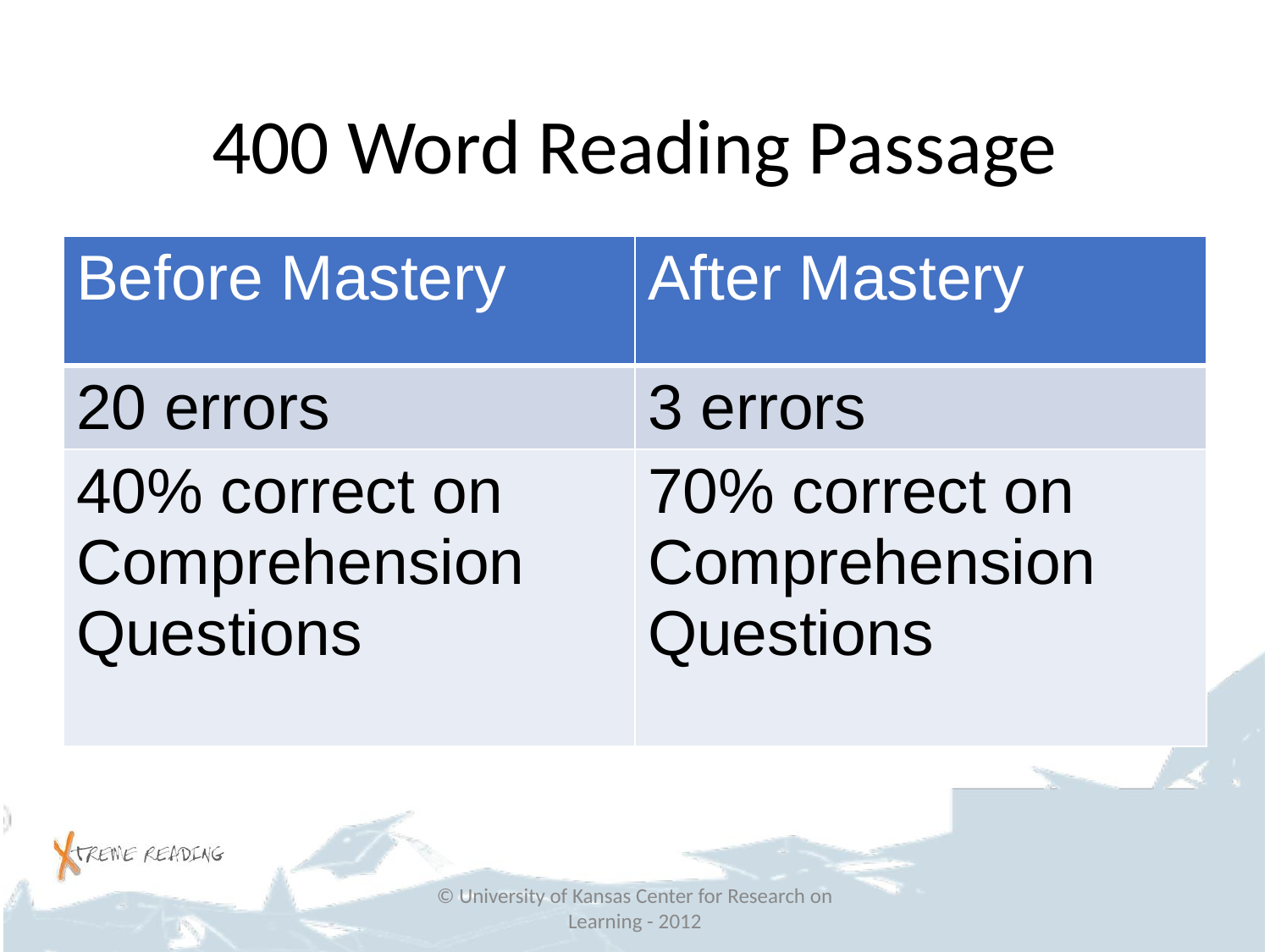

# 400 Word Reading Passage
| Before Mastery | After Mastery |
| --- | --- |
| 20 errors | 3 errors |
| 40% correct on Comprehension Questions | 70% correct on Comprehension Questions |
© University of Kansas Center for Research on Learning - 2012